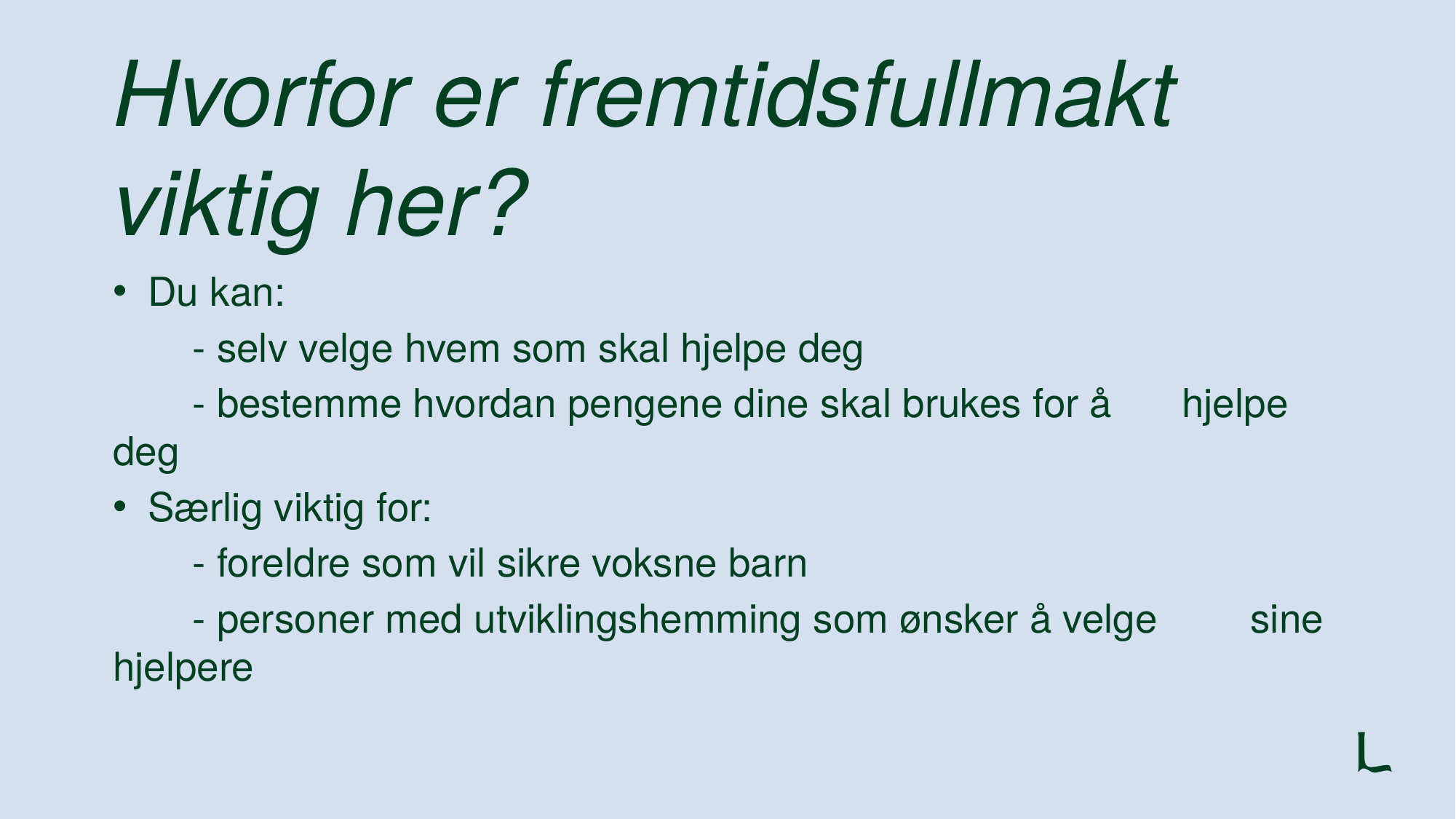

# Hvorfor er fremtidsfullmakt viktig her?
Du kan:
	- selv velge hvem som skal hjelpe deg
	- bestemme hvordan pengene dine skal brukes for å 		   hjelpe deg
Særlig viktig for:
	- foreldre som vil sikre voksne barn
	- personer med utviklingshemming som ønsker å velge 	  sine hjelpere